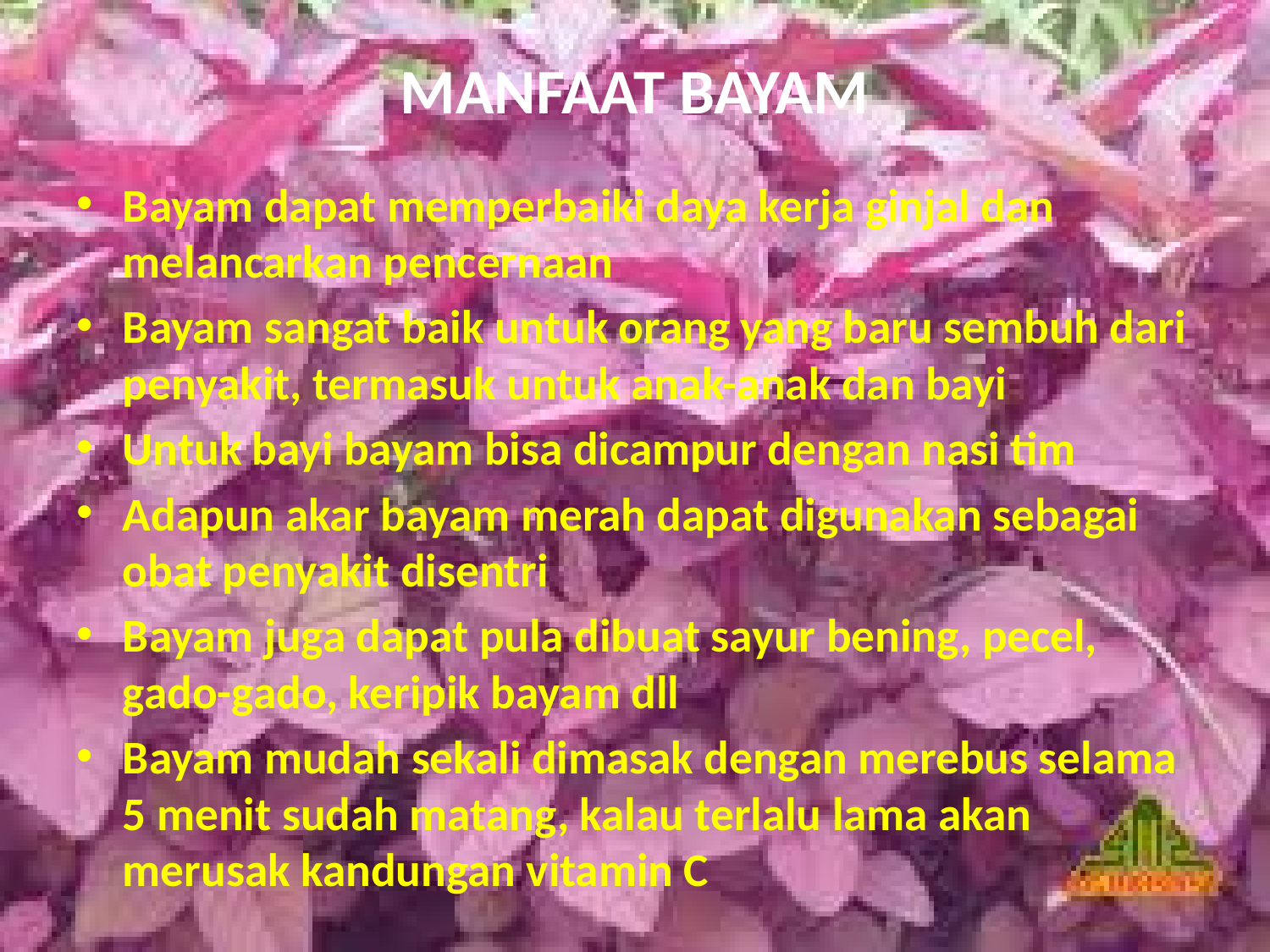

# MANFAAT BAYAM
Bayam dapat memperbaiki daya kerja ginjal dan melancarkan pencernaan
Bayam sangat baik untuk orang yang baru sembuh dari penyakit, termasuk untuk anak-anak dan bayi
Untuk bayi bayam bisa dicampur dengan nasi tim
Adapun akar bayam merah dapat digunakan sebagai obat penyakit disentri
Bayam juga dapat pula dibuat sayur bening, pecel, gado-gado, keripik bayam dll
Bayam mudah sekali dimasak dengan merebus selama 5 menit sudah matang, kalau terlalu lama akan merusak kandungan vitamin C